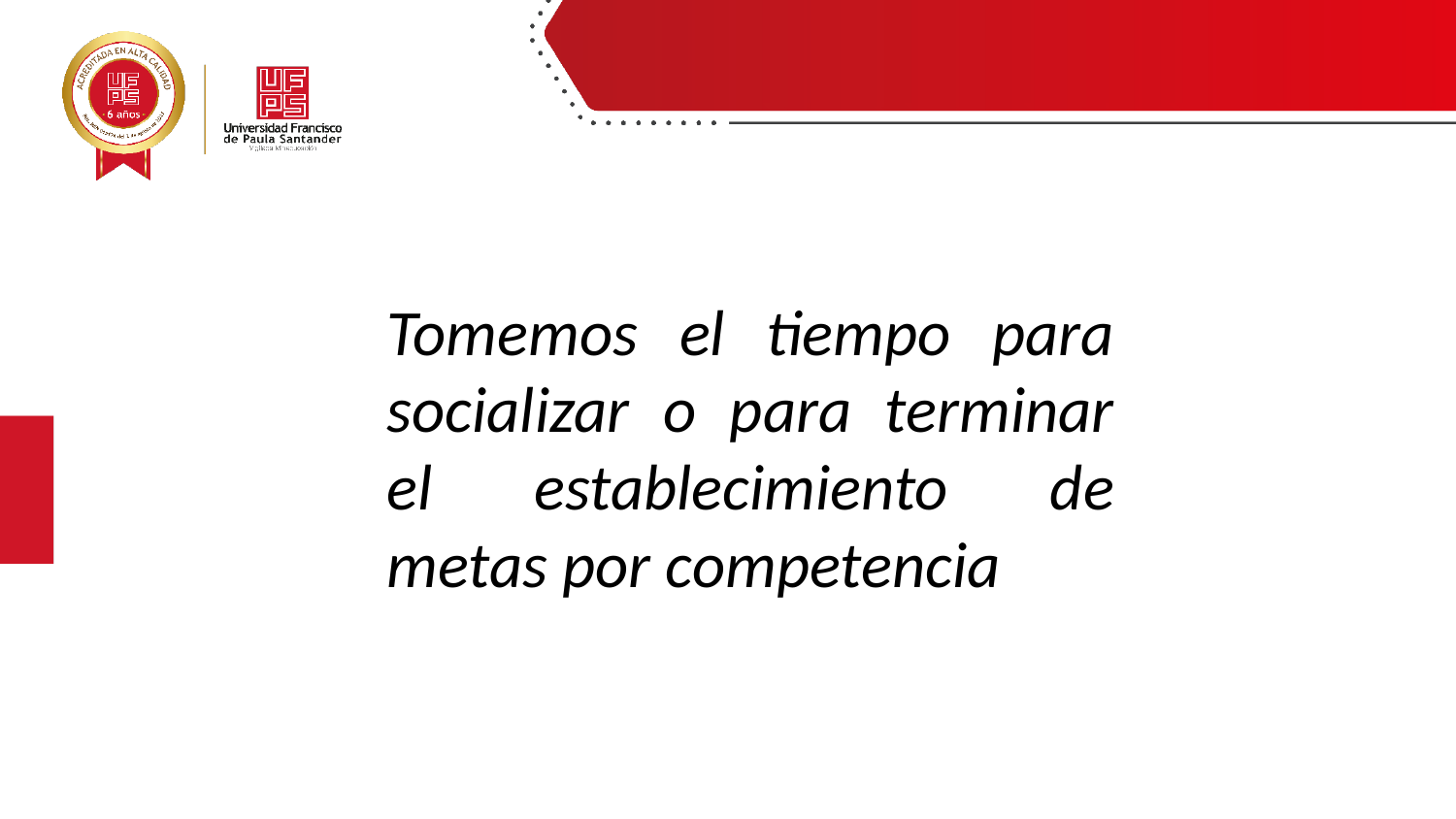

Tomemos el tiempo para socializar o para terminar el establecimiento de metas por competencia